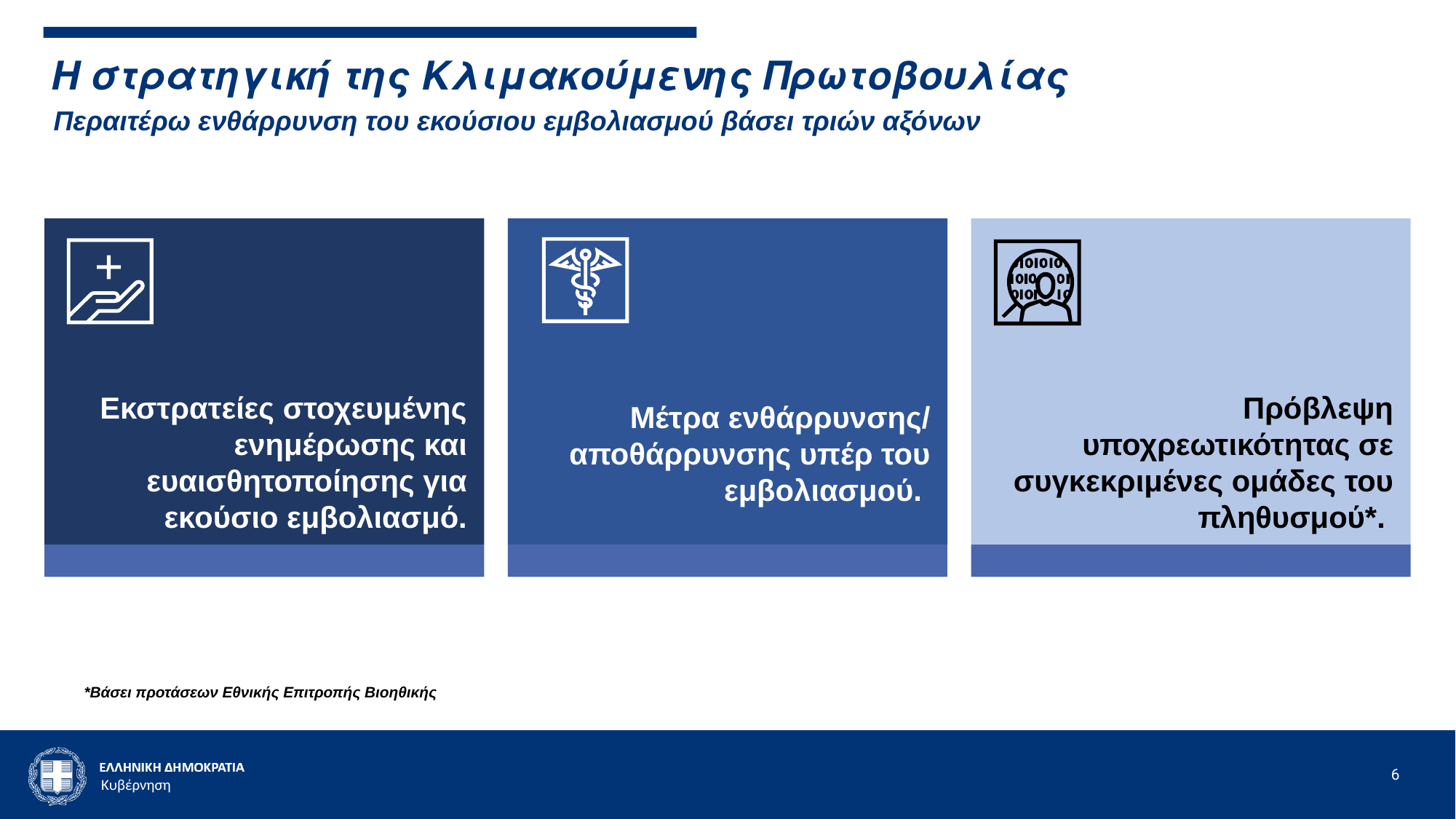

Η στρατηγική της Κλιμακούμενης Πρωτοβουλίας
Περαιτέρω ενθάρρυνση του εκούσιου εμβολιασμού βάσει τριών αξόνων

Εκστρατείες στοχευμένης ενημέρωσης και ευαισθητοποίησης για εκούσιο εμβολιασμό.

Πρόβλεψη υποχρεωτικότητας σε συγκεκριμένες ομάδες του πληθυσμού*.

Μέτρα ενθάρρυνσης/ αποθάρρυνσης υπέρ του εμβολιασμού.

*Βάσει προτάσεων Εθνικής Επιτροπής Βιοηθικής
6